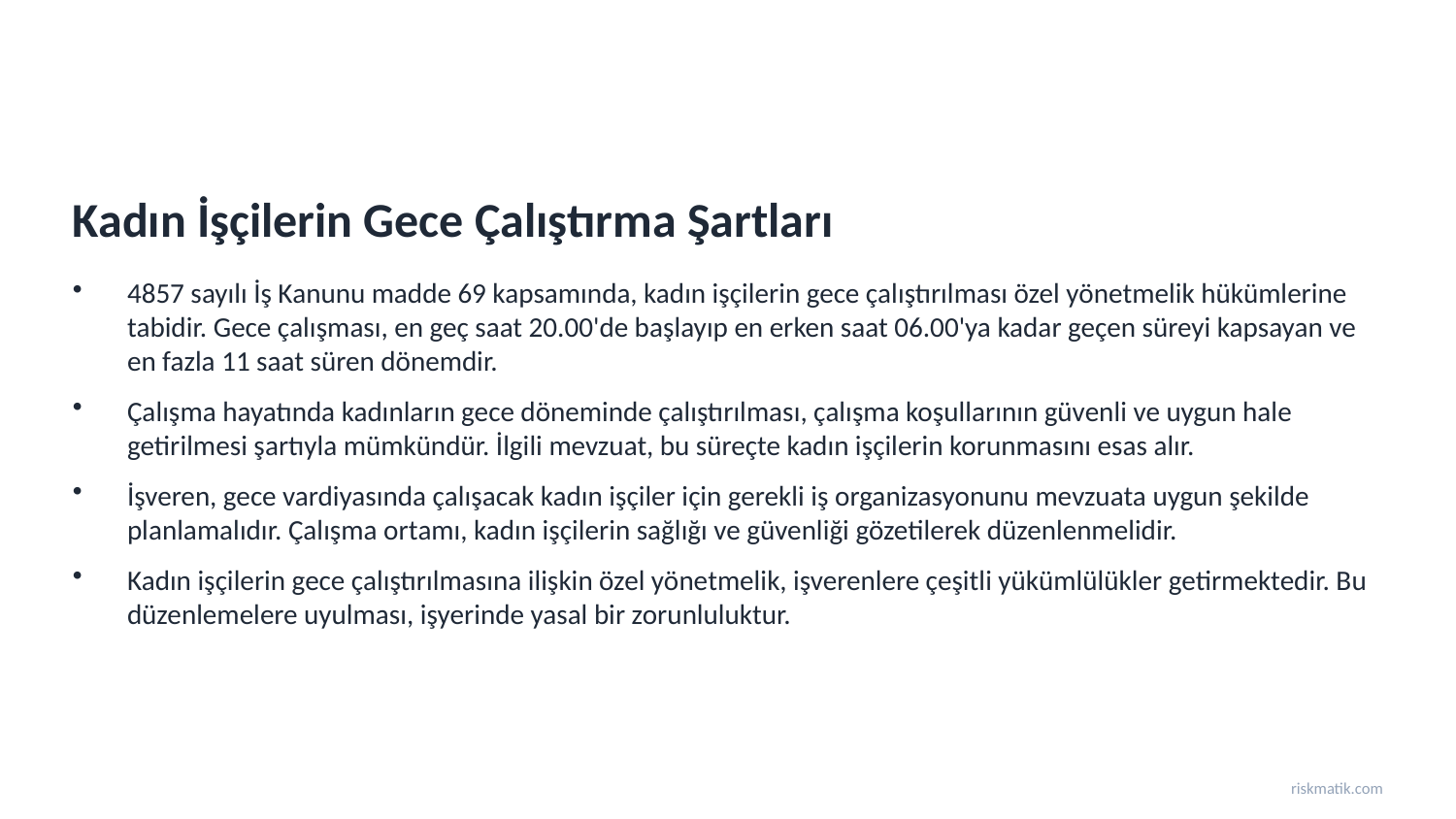

Kadın İşçilerin Gece Çalıştırma Şartları
4857 sayılı İş Kanunu madde 69 kapsamında, kadın işçilerin gece çalıştırılması özel yönetmelik hükümlerine tabidir. Gece çalışması, en geç saat 20.00'de başlayıp en erken saat 06.00'ya kadar geçen süreyi kapsayan ve en fazla 11 saat süren dönemdir.
Çalışma hayatında kadınların gece döneminde çalıştırılması, çalışma koşullarının güvenli ve uygun hale getirilmesi şartıyla mümkündür. İlgili mevzuat, bu süreçte kadın işçilerin korunmasını esas alır.
İşveren, gece vardiyasında çalışacak kadın işçiler için gerekli iş organizasyonunu mevzuata uygun şekilde planlamalıdır. Çalışma ortamı, kadın işçilerin sağlığı ve güvenliği gözetilerek düzenlenmelidir.
Kadın işçilerin gece çalıştırılmasına ilişkin özel yönetmelik, işverenlere çeşitli yükümlülükler getirmektedir. Bu düzenlemelere uyulması, işyerinde yasal bir zorunluluktur.
riskmatik.com